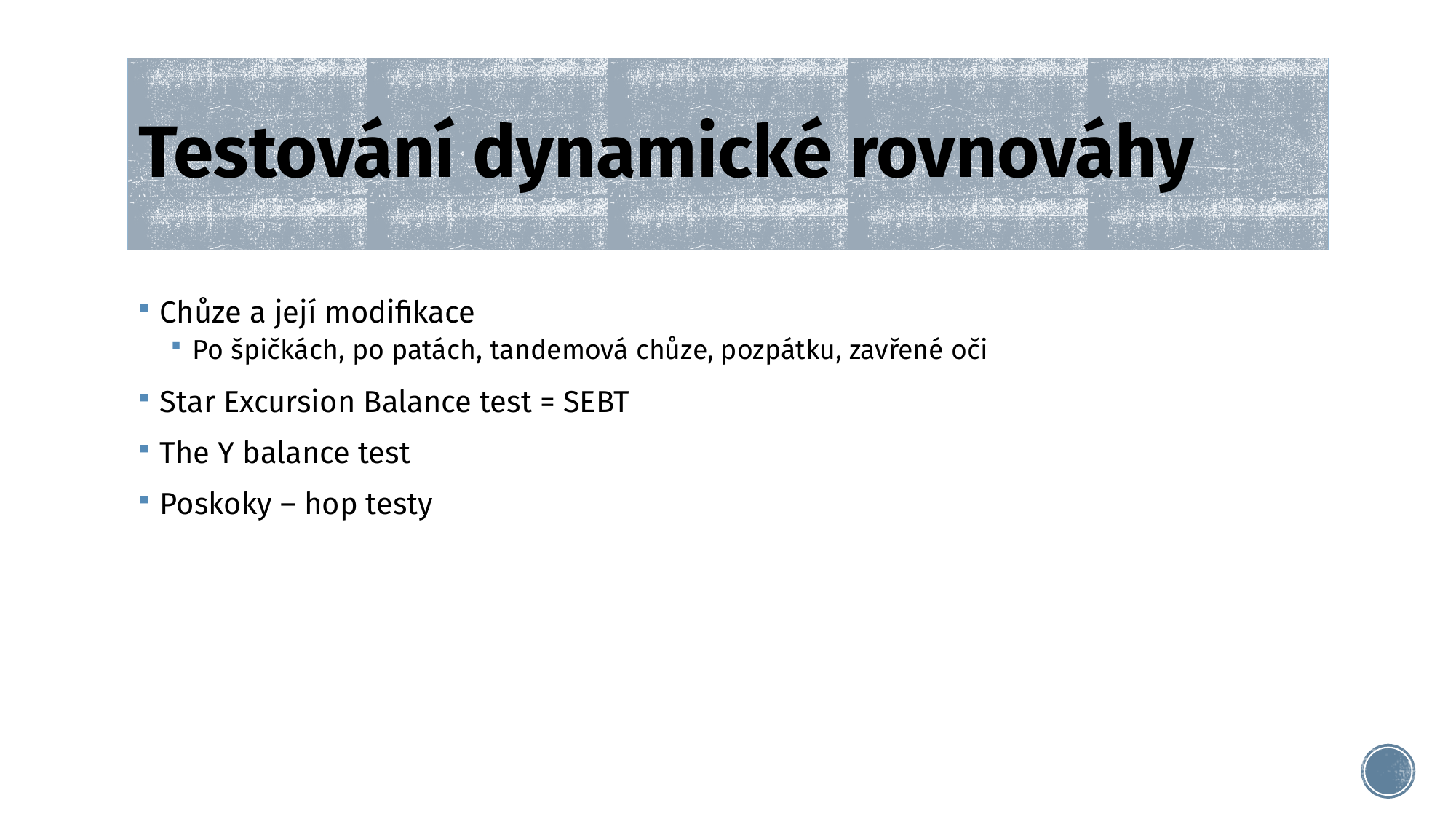

# Testování dynamické rovnováhy
Chůze a její modifikace
Po špičkách, po patách, tandemová chůze, pozpátku, zavřené oči
Star Excursion Balance test = SEBT
The Y balance test
Poskoky – hop testy